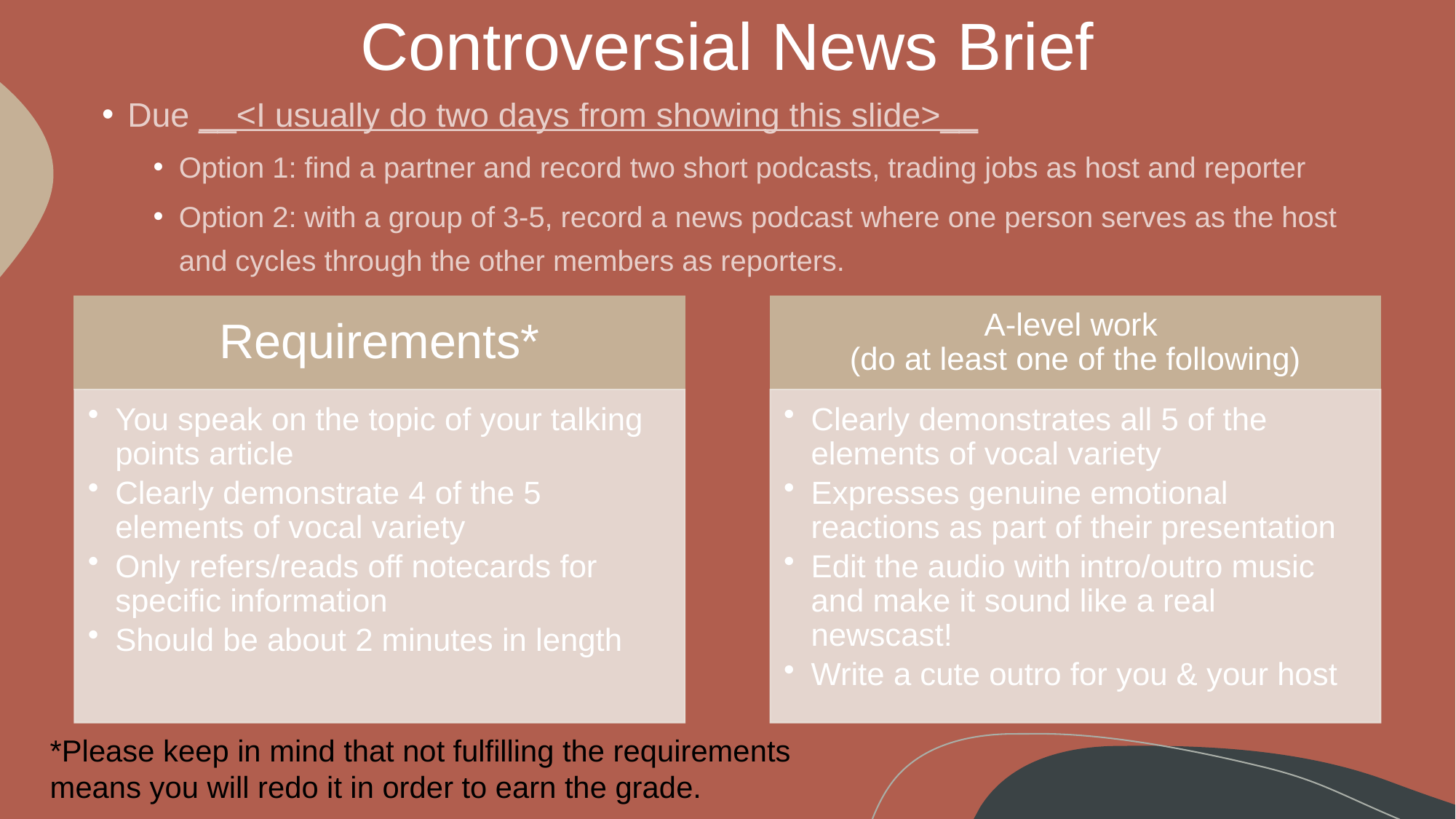

# Controversial News Brief
Due __<I usually do two days from showing this slide>__
Option 1: find a partner and record two short podcasts, trading jobs as host and reporter
Option 2: with a group of 3-5, record a news podcast where one person serves as the host and cycles through the other members as reporters.
Requirements*
You speak on the topic of your talking points article
Clearly demonstrate 4 of the 5 elements of vocal variety
Only refers/reads off notecards for specific information
Should be about 2 minutes in length
A-level work
(do at least one of the following)
Clearly demonstrates all 5 of the elements of vocal variety
Expresses genuine emotional reactions as part of their presentation
Edit the audio with intro/outro music and make it sound like a real newscast!
Write a cute outro for you & your host
*Please keep in mind that not fulfilling the requirements means you will redo it in order to earn the grade.